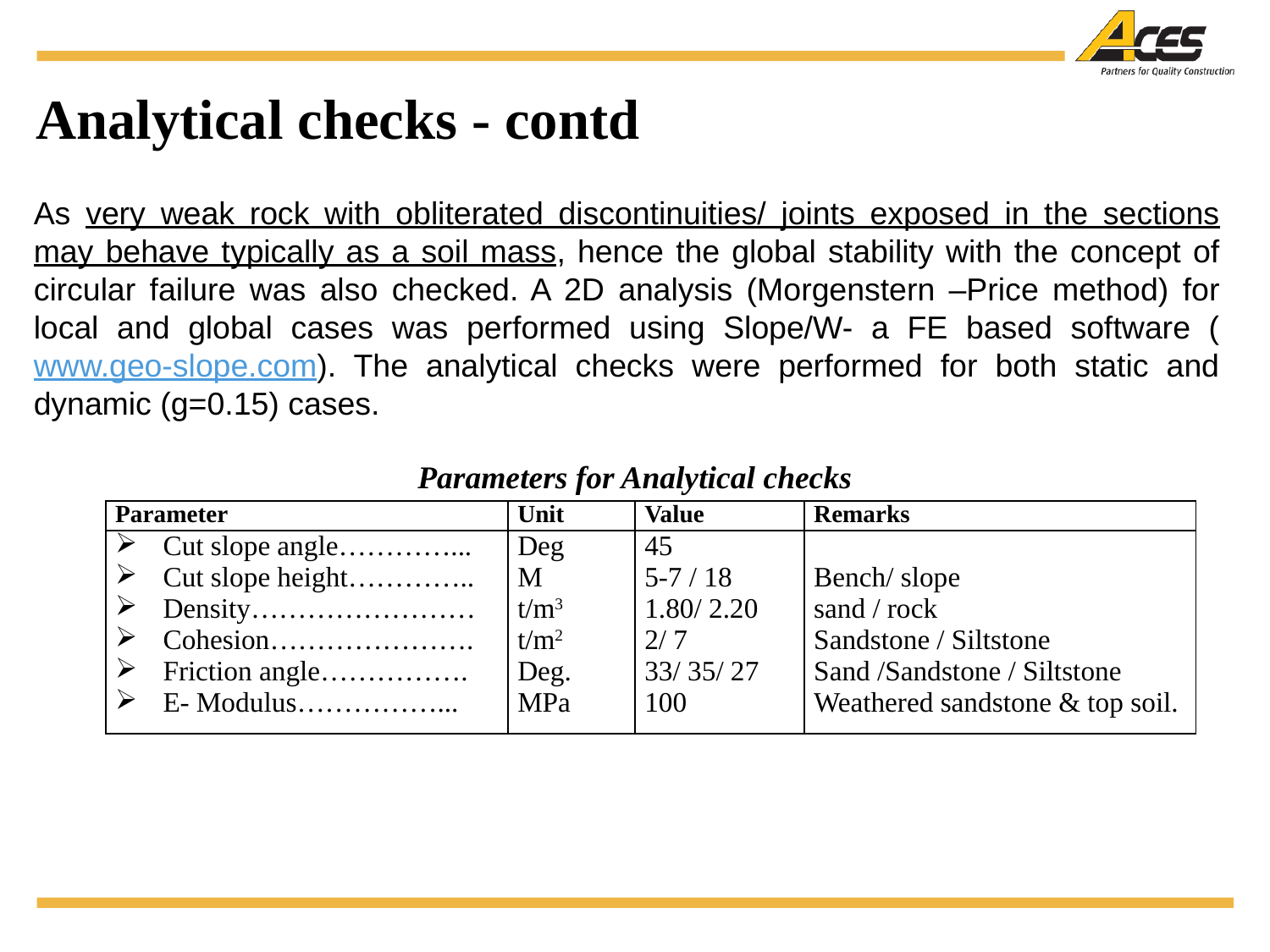

# Analytical checks - contd
As very weak rock with obliterated discontinuities/ joints exposed in the sections may behave typically as a soil mass, hence the global stability with the concept of circular failure was also checked. A 2D analysis (Morgenstern –Price method) for local and global cases was performed using Slope/W- a FE based software (www.geo-slope.com). The analytical checks were performed for both static and dynamic (g=0.15) cases.
Parameters for Analytical checks
| Parameter | Unit | Value | Remarks |
| --- | --- | --- | --- |
| Cut slope angle…………... Cut slope height………….. Density…………………… Cohesion…………………. Friction angle……………. E- Modulus……………... | Deg M t/m3 t/m2 Deg. MPa | 45 5-7 / 18 1.80/ 2.20 2/ 7 33/ 35/ 27 100 | Bench/ slope sand / rock Sandstone / Siltstone Sand /Sandstone / Siltstone Weathered sandstone & top soil. |